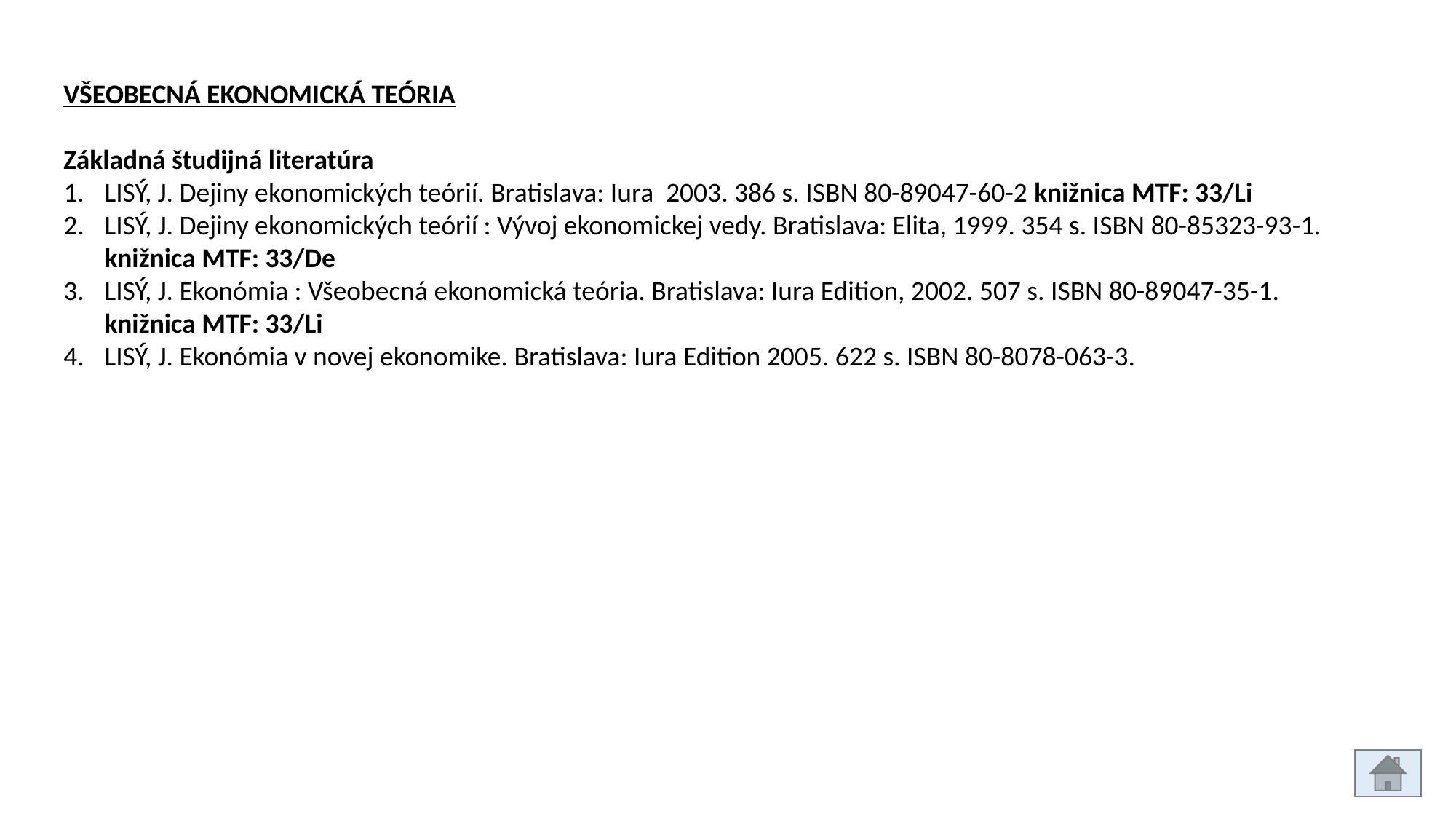

VŠEOBECNÁ EKONOMICKÁ TEÓRIA

Základná študijná literatúra
LISÝ, J. Dejiny ekonomických teórií. Bratislava: Iura  2003. 386 s. ISBN 80-89047-60-2 knižnica MTF: 33/Li
LISÝ, J. Dejiny ekonomických teórií : Vývoj ekonomickej vedy. Bratislava: Elita, 1999. 354 s. ISBN 80-85323-93-1. knižnica MTF: 33/De
LISÝ, J. Ekonómia : Všeobecná ekonomická teória. Bratislava: Iura Edition, 2002. 507 s. ISBN 80-89047-35-1. knižnica MTF: 33/Li
LISÝ, J. Ekonómia v novej ekonomike. Bratislava: Iura Edition 2005. 622 s. ISBN 80-8078-063-3.